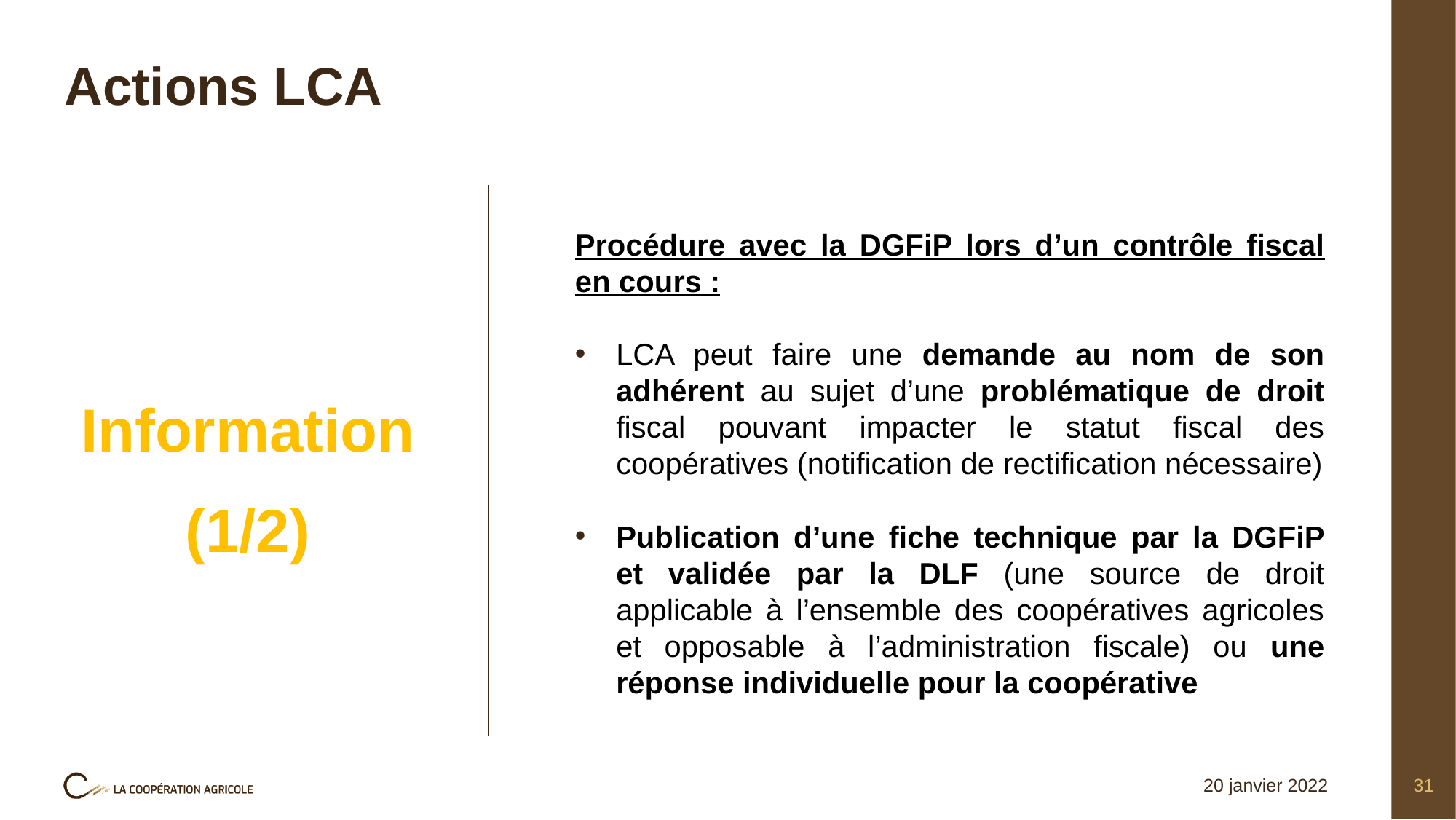

# Actions LCA

Procédure avec la DGFiP lors d’un contrôle fiscal en cours :

LCA peut faire une demande au nom de son adhérent au sujet d’une problématique de droit fiscal pouvant impacter le statut fiscal des coopératives (notification de rectification nécessaire)

Publication d’une fiche technique par la DGFiP et validée par la DLF (une source de droit applicable à l’ensemble des coopératives agricoles et opposable à l’administration fiscale) ou une réponse individuelle pour la coopérative

Information
(1/2)
20 janvier 2022
31
Titre de la présentation